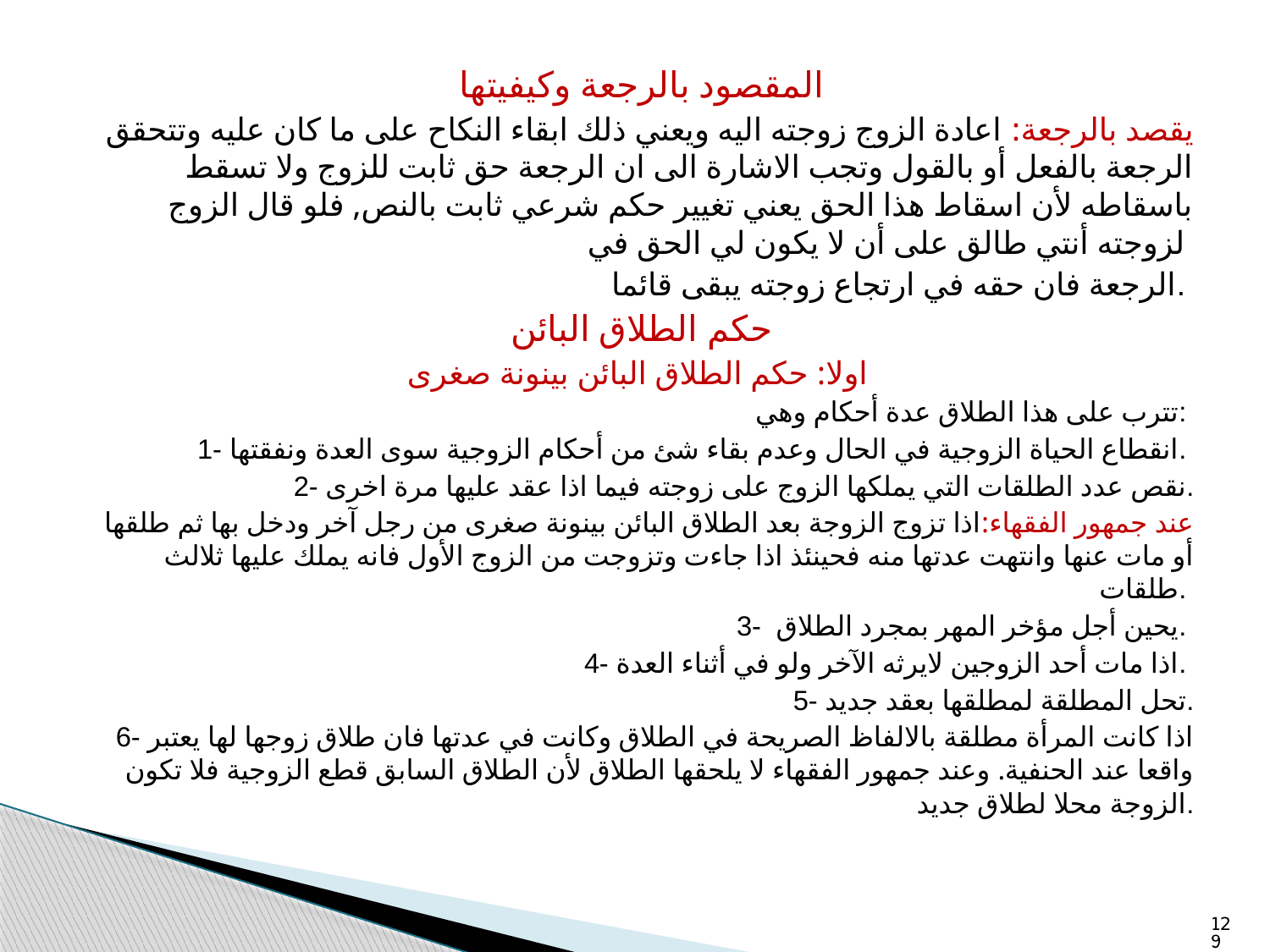

المقصود بالرجعة وكيفيتها
يقصد بالرجعة: اعادة الزوج زوجته اليه ويعني ذلك ابقاء النكاح على ما كان عليه وتتحقق الرجعة بالفعل أو بالقول وتجب الاشارة الى ان الرجعة حق ثابت للزوج ولا تسقط باسقاطه لأن اسقاط هذا الحق يعني تغيير حكم شرعي ثابت بالنص, فلو قال الزوج لزوجته أنتي طالق على أن لا يكون لي الحق في
الرجعة فان حقه في ارتجاع زوجته يبقى قائما.
حكم الطلاق البائن
اولا: حكم الطلاق البائن بينونة صغرى
تترب على هذا الطلاق عدة أحكام وهي:
 1- انقطاع الحياة الزوجية في الحال وعدم بقاء شئ من أحكام الزوجية سوى العدة ونفقتها.
2- نقص عدد الطلقات التي يملكها الزوج على زوجته فيما اذا عقد عليها مرة اخرى.
عند جمهور الفقهاء:اذا تزوج الزوجة بعد الطلاق البائن بينونة صغرى من رجل آخر ودخل بها ثم طلقها أو مات عنها وانتهت عدتها منه فحينئذ اذا جاءت وتزوجت من الزوج الأول فانه يملك عليها ثلالث طلقات.
3-  يحين أجل مؤخر المهر بمجرد الطلاق.
4- اذا مات أحد الزوجين لايرثه الآخر ولو في أثناء العدة.
5- تحل المطلقة لمطلقها بعقد جديد.
6- اذا كانت المرأة مطلقة بالالفاظ الصريحة في الطلاق وكانت في عدتها فان طلاق زوجها لها يعتبر واقعا عند الحنفية. وعند جمهور الفقهاء لا يلحقها الطلاق لأن الطلاق السابق قطع الزوجية فلا تكون الزوجة محلا لطلاق جديد.

129